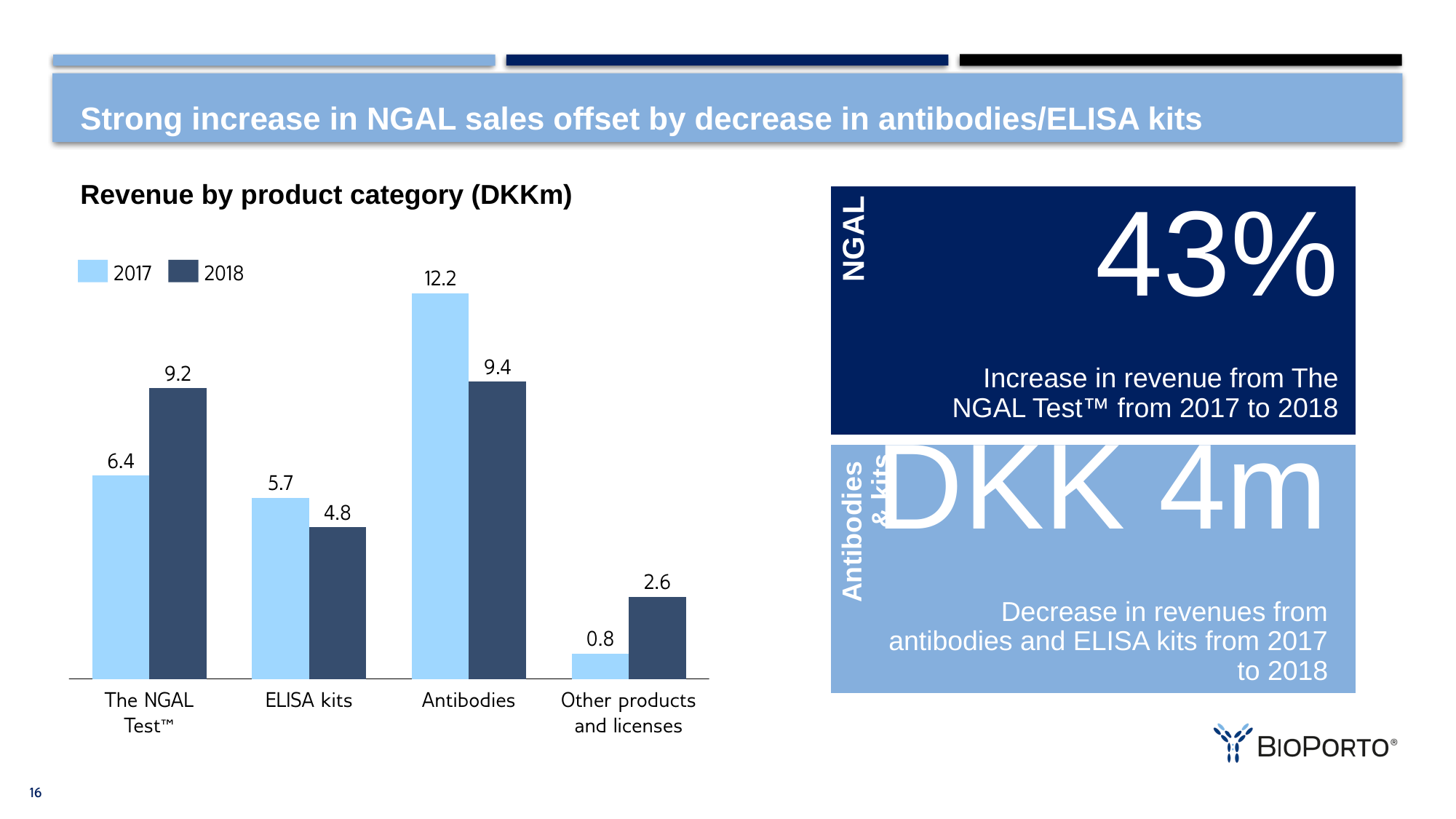

# Strong increase in NGAL sales offset by decrease in antibodies/ELISA kits
Revenue by product category (DKKm)

43%
Increase in revenue from The NGAL Test™ from 2017 to 2018
NGAL
2017
2018

12.2

### Chart

| Category |  |  |
|---|---|---|
9.4
9.2
DKK 4m
Decrease in revenues from antibodies and ELISA kits from 2017 to 2018
Antibodies
& kits
6.4
5.7
4.8
2.6
0.8
The NGAL Test™
Other products and licenses
ELISA kits
Antibodies